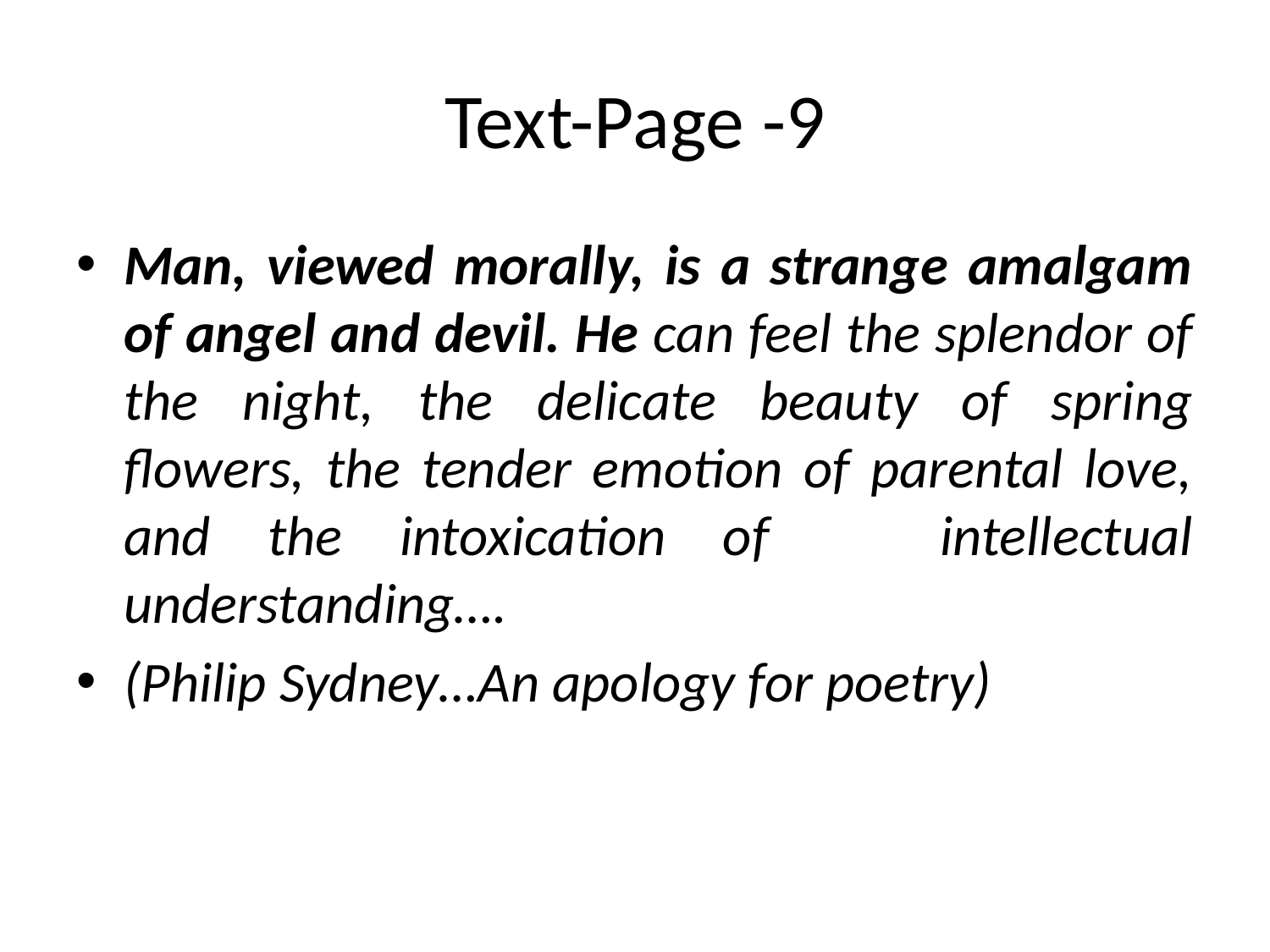

# Text-Page -9
Man, viewed morally, is a strange amalgam of angel and devil. He can feel the splendor of the night, the delicate beauty of spring flowers, the tender emotion of parental love, and the intoxication of   intellectual understanding….
(Philip Sydney…An apology for poetry)